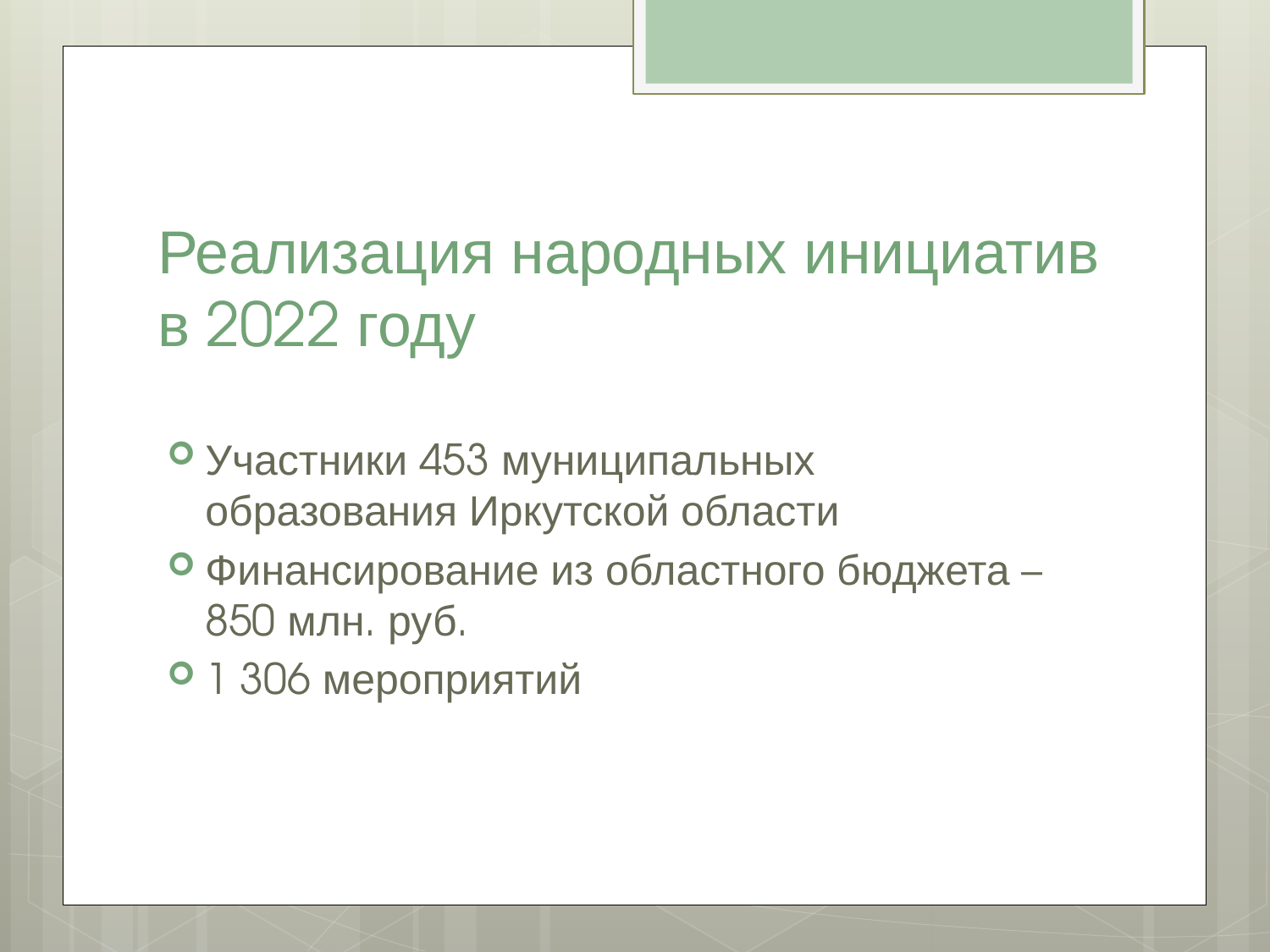

# Реализация народных инициатив в 2022 году
Участники 453 муниципальных образования Иркутской области
Финансирование из областного бюджета – 850 млн. руб.
1 306 мероприятий